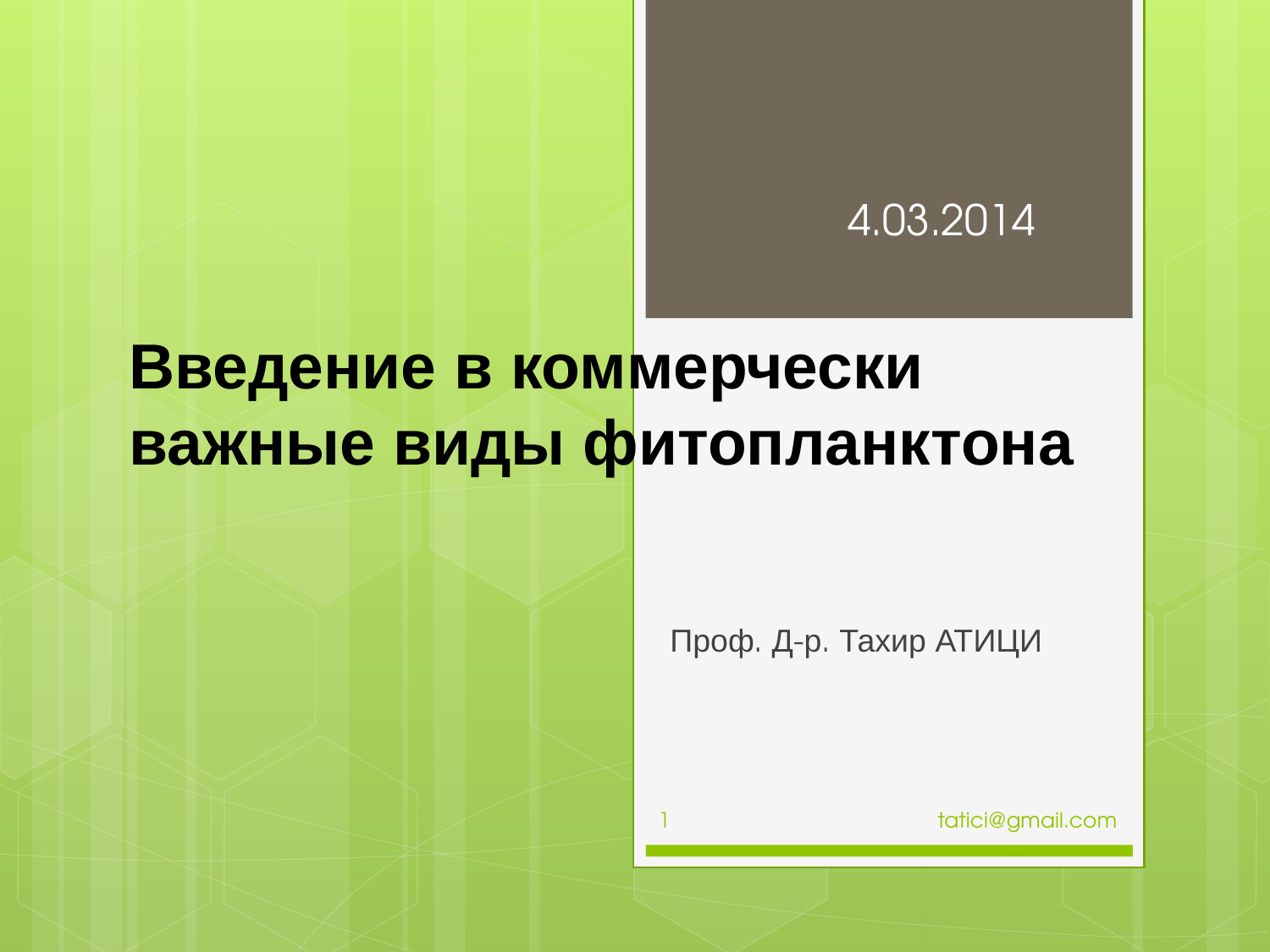

4.03.2014
# Введение в коммерчески важные виды фитопланктона
Проф. Д-р. Тахир АТИЦИ

1
tatici@gmail.com